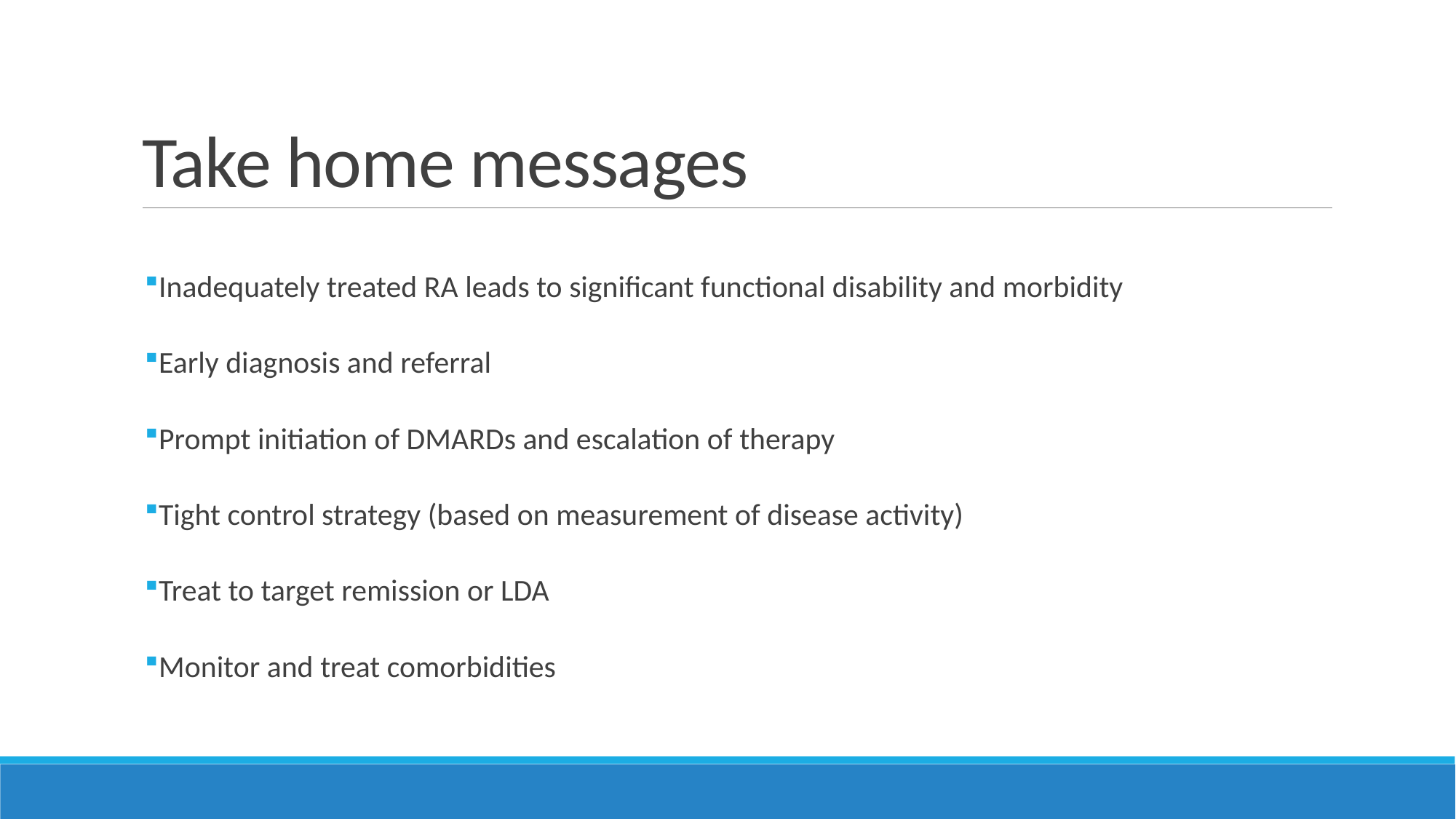

# Take home messages
Inadequately treated RA leads to significant functional disability and morbidity
Early diagnosis and referral
Prompt initiation of DMARDs and escalation of therapy
Tight control strategy (based on measurement of disease activity)
Treat to target remission or LDA
Monitor and treat comorbidities